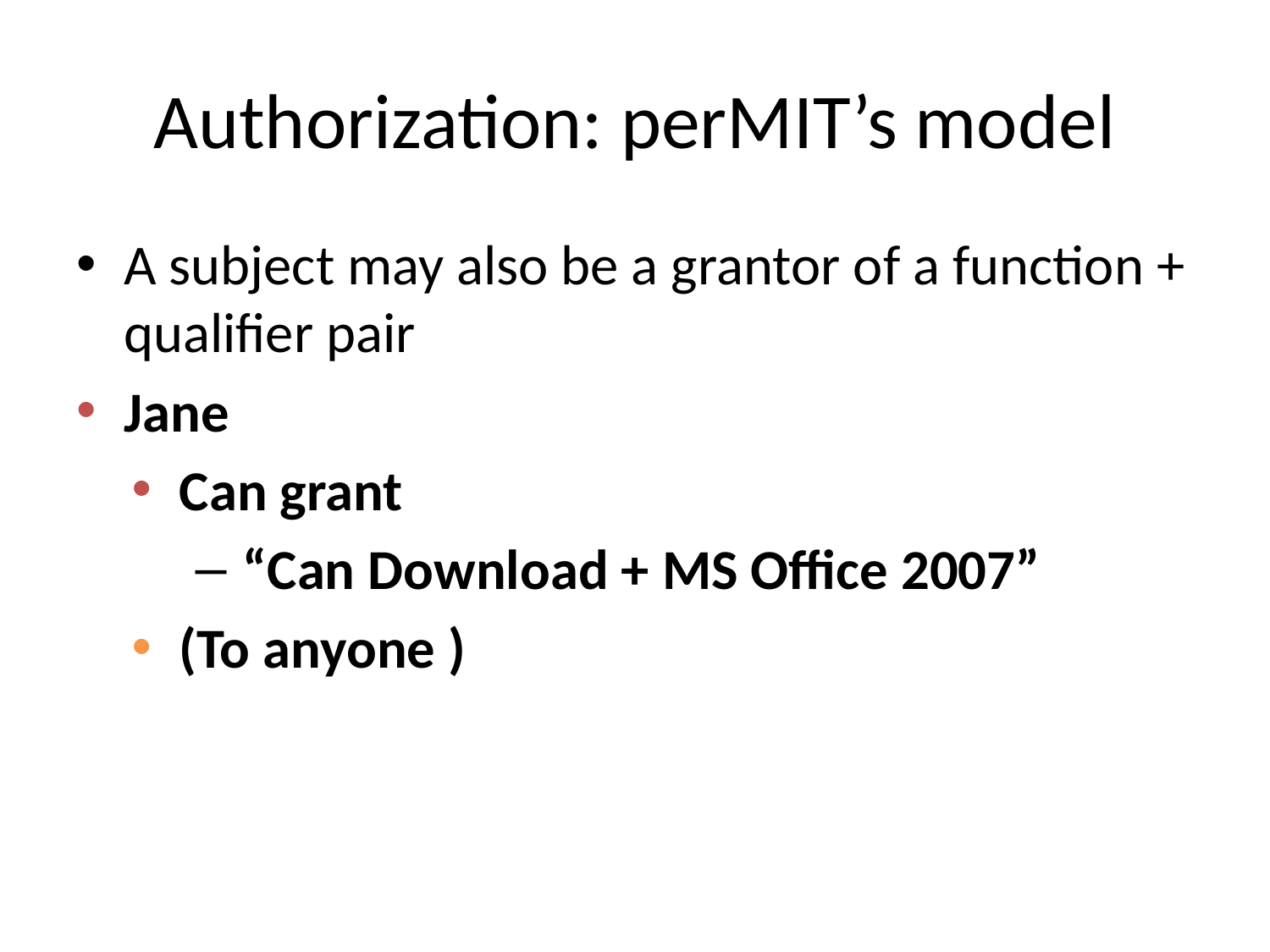

# Authorization: perMIT’s model
A subject may also be a grantor of a function + qualifier pair
Jane
Can grant
“Can Download + MS Office 2007”
(To anyone )